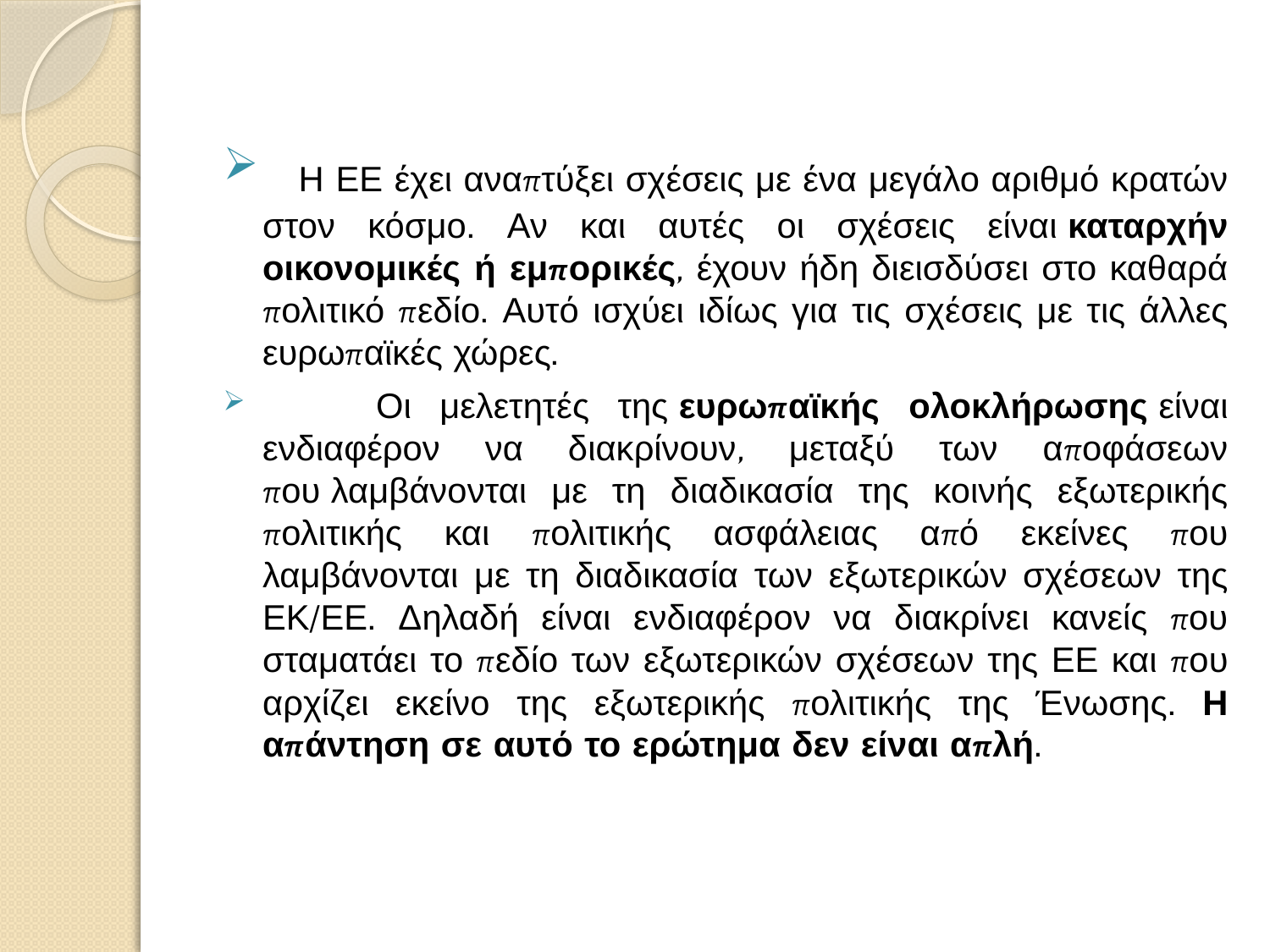

Η ΕΕ έχει αναπτύξει σχέσεις με ένα μεγάλο αριθμό κρατών στον κόσμο. Αν και αυτές οι σχέσεις είναι καταρχήν οικονομικές ή εμπορικές, έχουν ήδη διεισδύσει στο καθαρά πολιτικό πεδίο. Αυτό ισχύει ιδίως για τις σχέσεις με τις άλλες ευρωπαϊκές χώρες.
    Οι μελετητές της ευρωπαϊκής ολοκλήρωσης είναι ενδιαφέρον να διακρίνουν, μεταξύ των αποφάσεων που λαμβάνονται με τη διαδικασία της κοινής εξωτερικής πολιτικής και πολιτικής ασφάλειας από εκείνες που λαμβάνονται με τη διαδικασία των εξωτερικών σχέσεων της ΕΚ/ΕΕ. Δηλαδή είναι ενδιαφέρον να διακρίνει κανείς που σταματάει το πεδίο των εξωτερικών σχέσεων της ΕΕ και που αρχίζει εκείνο της εξωτερικής πολιτικής της Ένωσης. Η απάντηση σε αυτό το ερώτημα δεν είναι απλή.